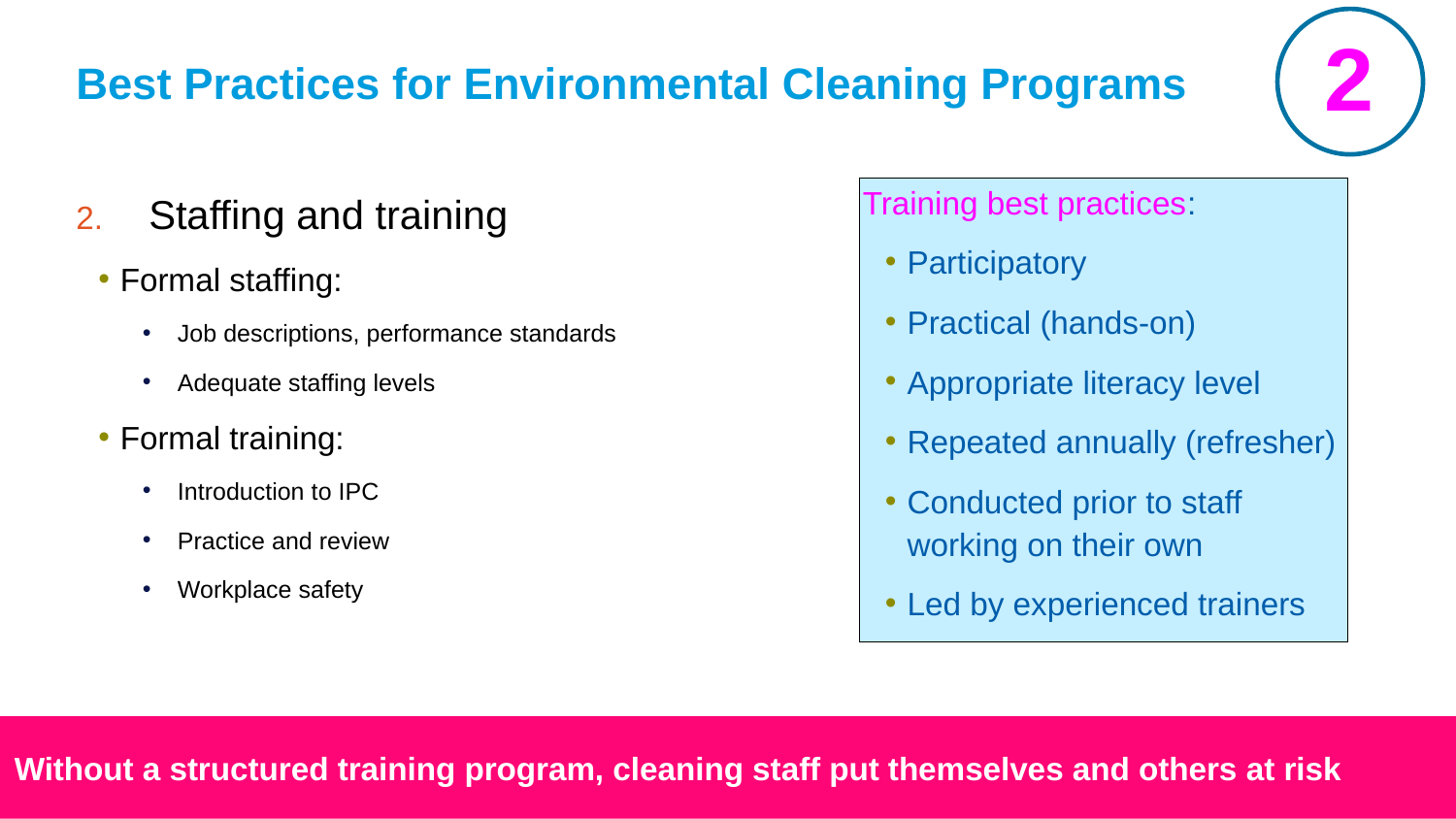

2
# Best Practices for Environmental Cleaning Programs
Training best practices:
Participatory
Practical (hands-on)
Appropriate literacy level
Repeated annually (refresher)
Conducted prior to staff working on their own
Led by experienced trainers
Staffing and training
Formal staffing:
Job descriptions, performance standards
Adequate staffing levels
Formal training:
Introduction to IPC
Practice and review
Workplace safety

Without a structured training program, cleaning staff put themselves and others at risk